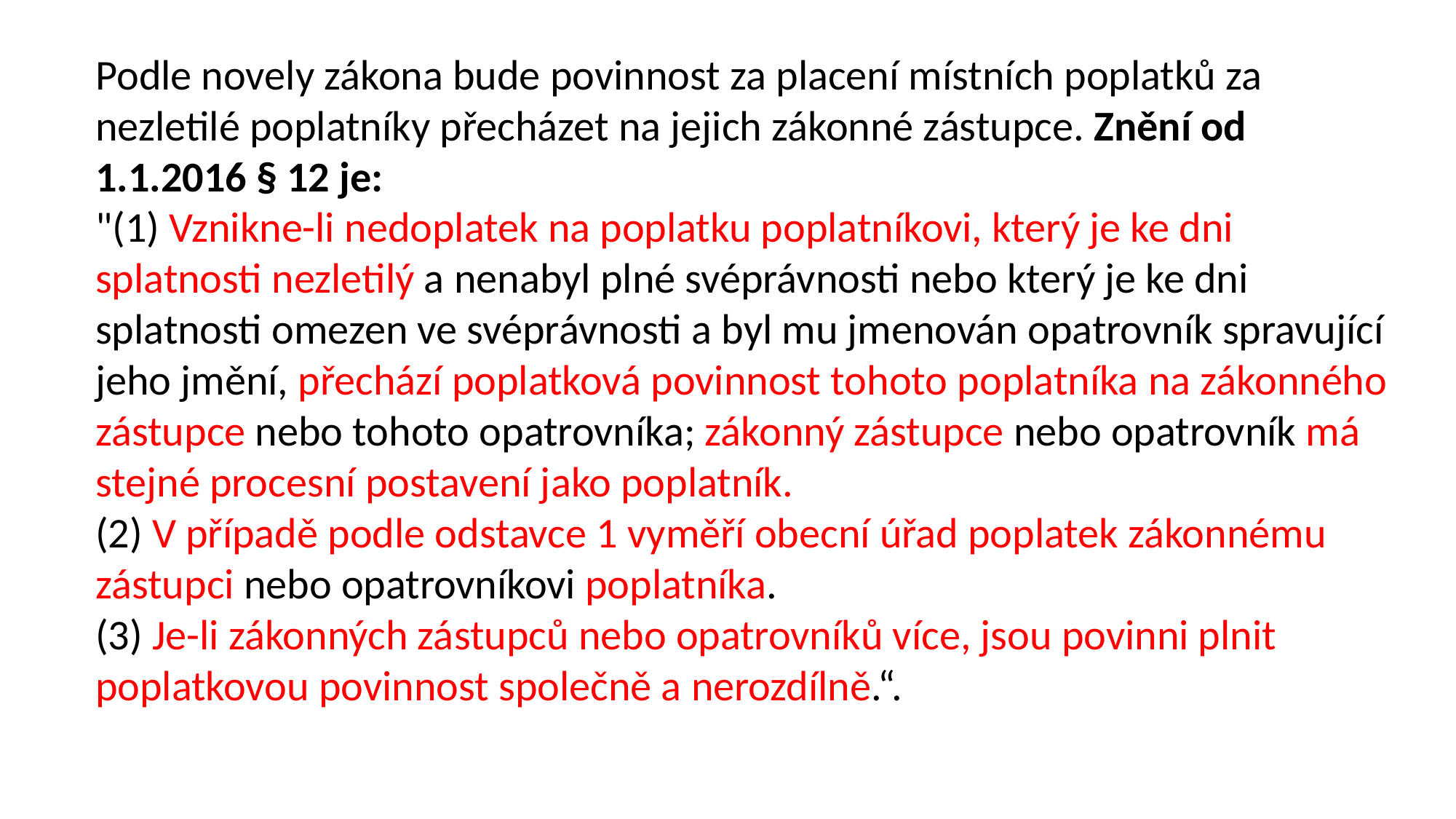

Podle novely zákona bude povinnost za placení místních poplatků za nezletilé poplatníky přecházet na jejich zákonné zástupce. Znění od 1.1.2016 § 12 je:
"(1) Vznikne-li nedoplatek na poplatku poplatníkovi, který je ke dni splatnosti nezletilý a nenabyl plné svéprávnosti nebo který je ke dni splatnosti omezen ve svéprávnosti a byl mu jmenován opatrovník spravující jeho jmění, přechází poplatková povinnost tohoto poplatníka na zákonného zástupce nebo tohoto opatrovníka; zákonný zástupce nebo opatrovník má stejné procesní postavení jako poplatník.
(2) V případě podle odstavce 1 vyměří obecní úřad poplatek zákonnému zástupci nebo opatrovníkovi poplatníka.
(3) Je-li zákonných zástupců nebo opatrovníků více, jsou povinni plnit poplatkovou povinnost společně a nerozdílně.“.